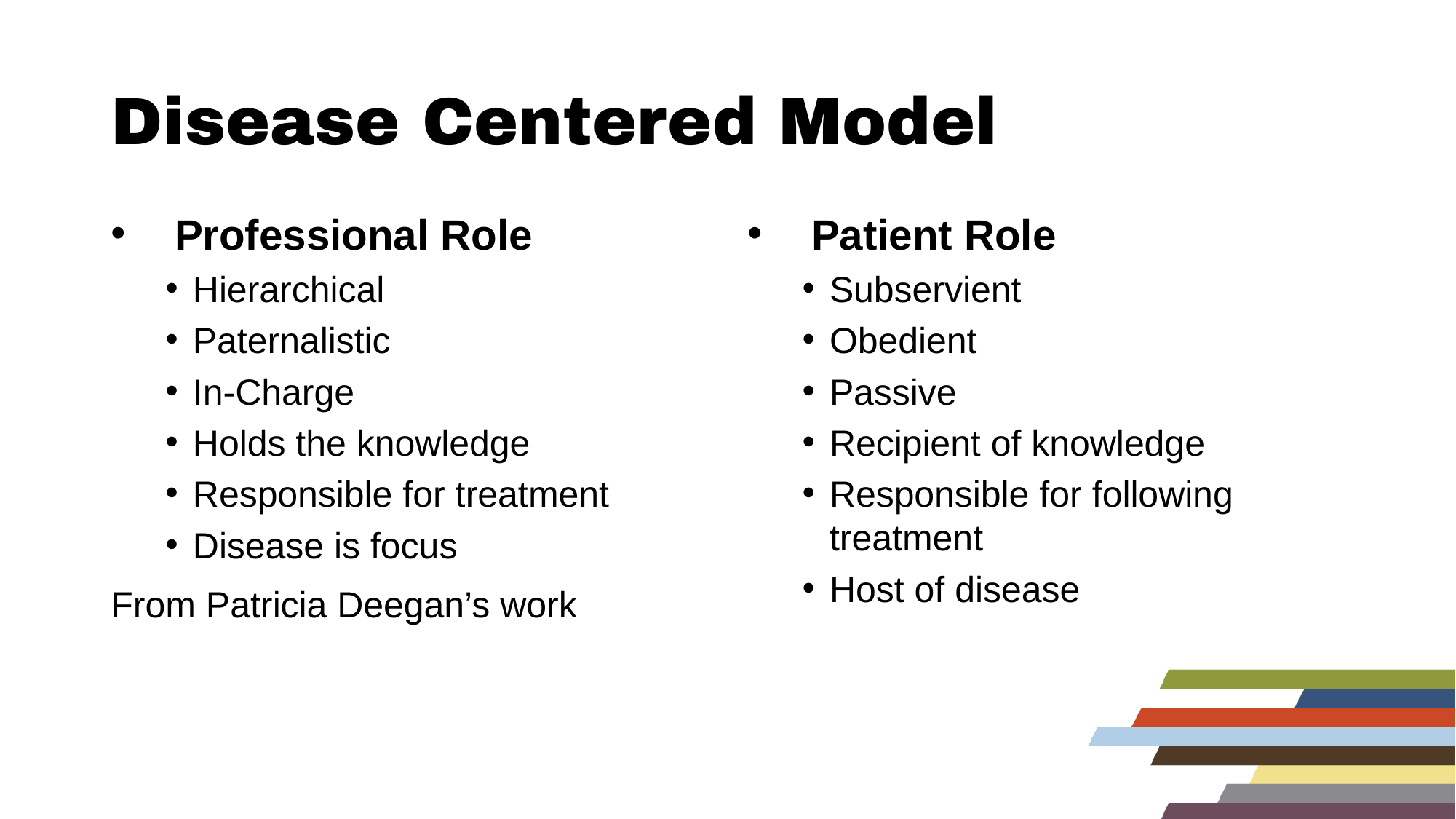

# Disease Centered Model
Patient Role
Subservient
Obedient
Passive
Recipient of knowledge
Responsible for following treatment
Host of disease

Professional Role
Hierarchical
Paternalistic
In-Charge
Holds the knowledge
Responsible for treatment
Disease is focus
From Patricia Deegan’s work